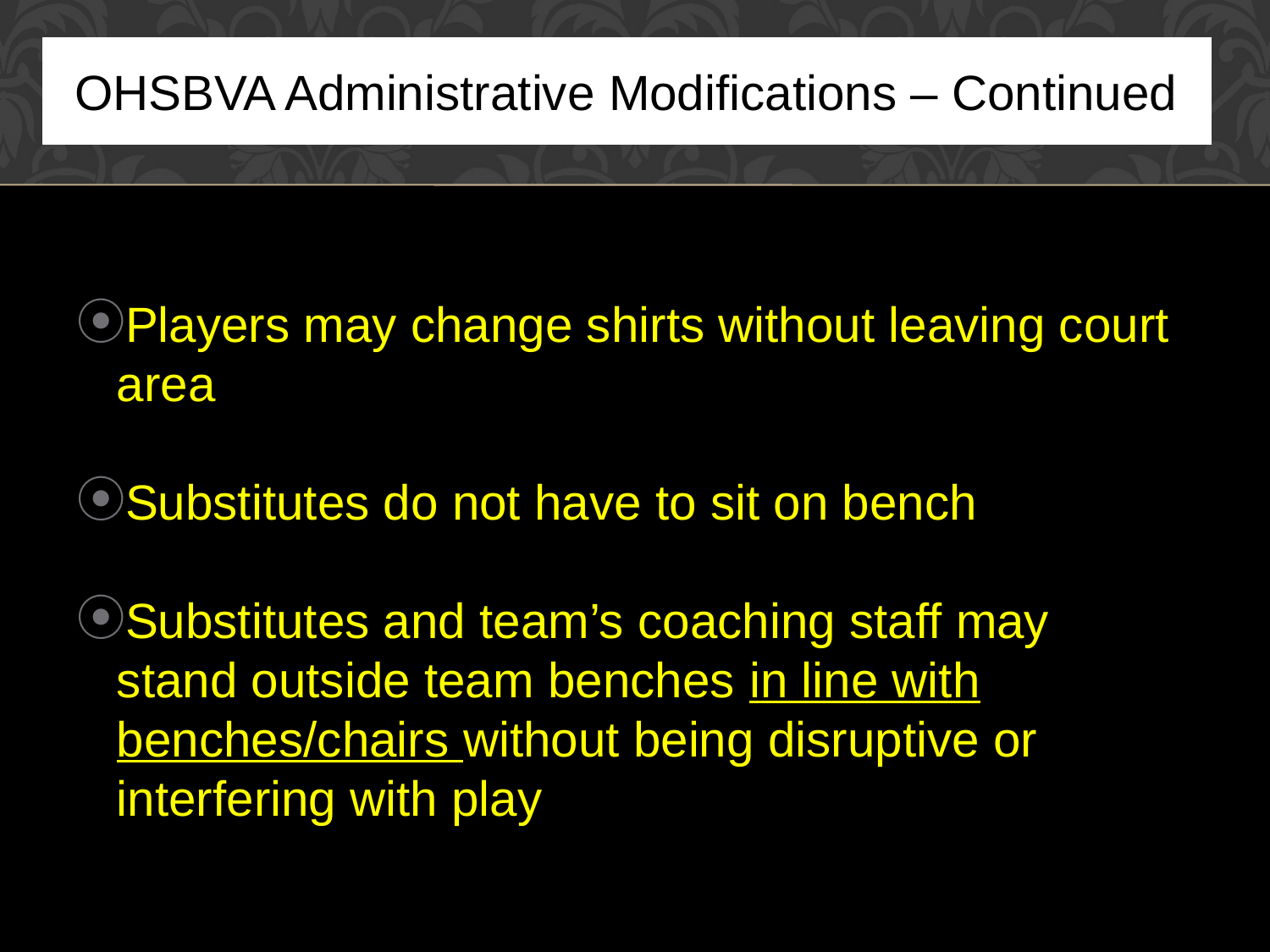

OHSBVA Administrative Modifications – Continued
Players may change shirts without leaving court area

Substitutes do not have to sit on bench

Substitutes and team’s coaching staff may stand outside team benches in line with benches/chairs without being disruptive or interfering with play